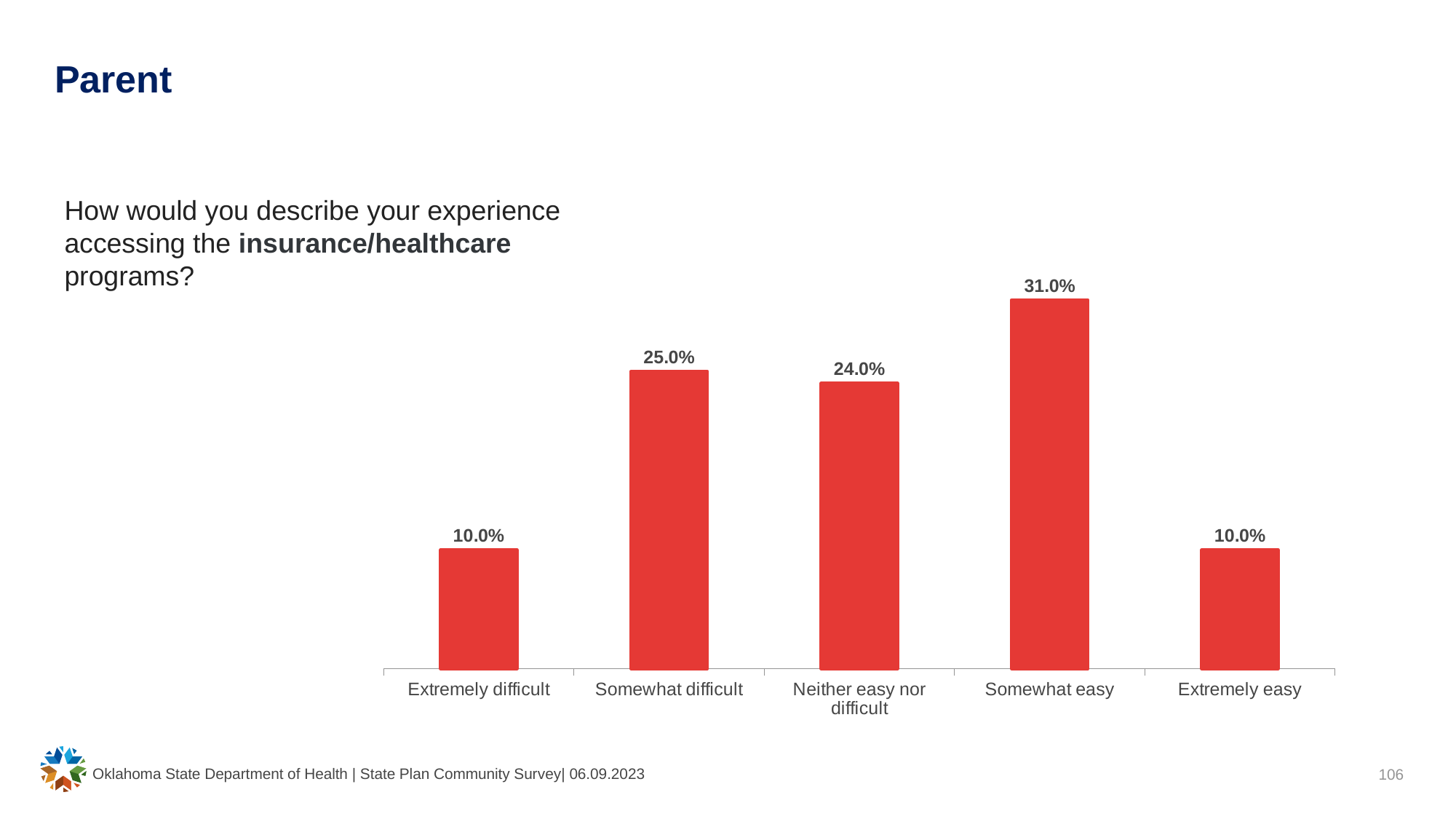

# Parent
How would you describe your experience accessing the insurance/healthcare programs?

### Chart

| Category | Percentage |
|---|---|
| Extremely difficult | 0.1 |
| Somewhat difficult | 0.25 |
| Neither easy nor difficult | 0.24 |
| Somewhat easy | 0.31 |
| Extremely easy | 0.1 |
Oklahoma State Department of Health | State Plan Community Survey| 06.09.2023
106